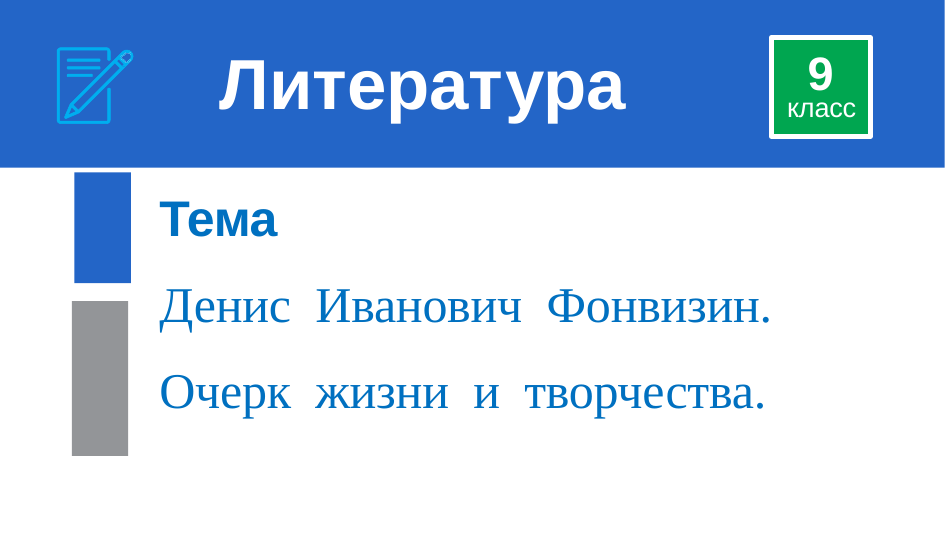

# Литература
9

класс

Тема

Денис  Иванович  Фонвизин.

Очерк  жизни  и  творчества.